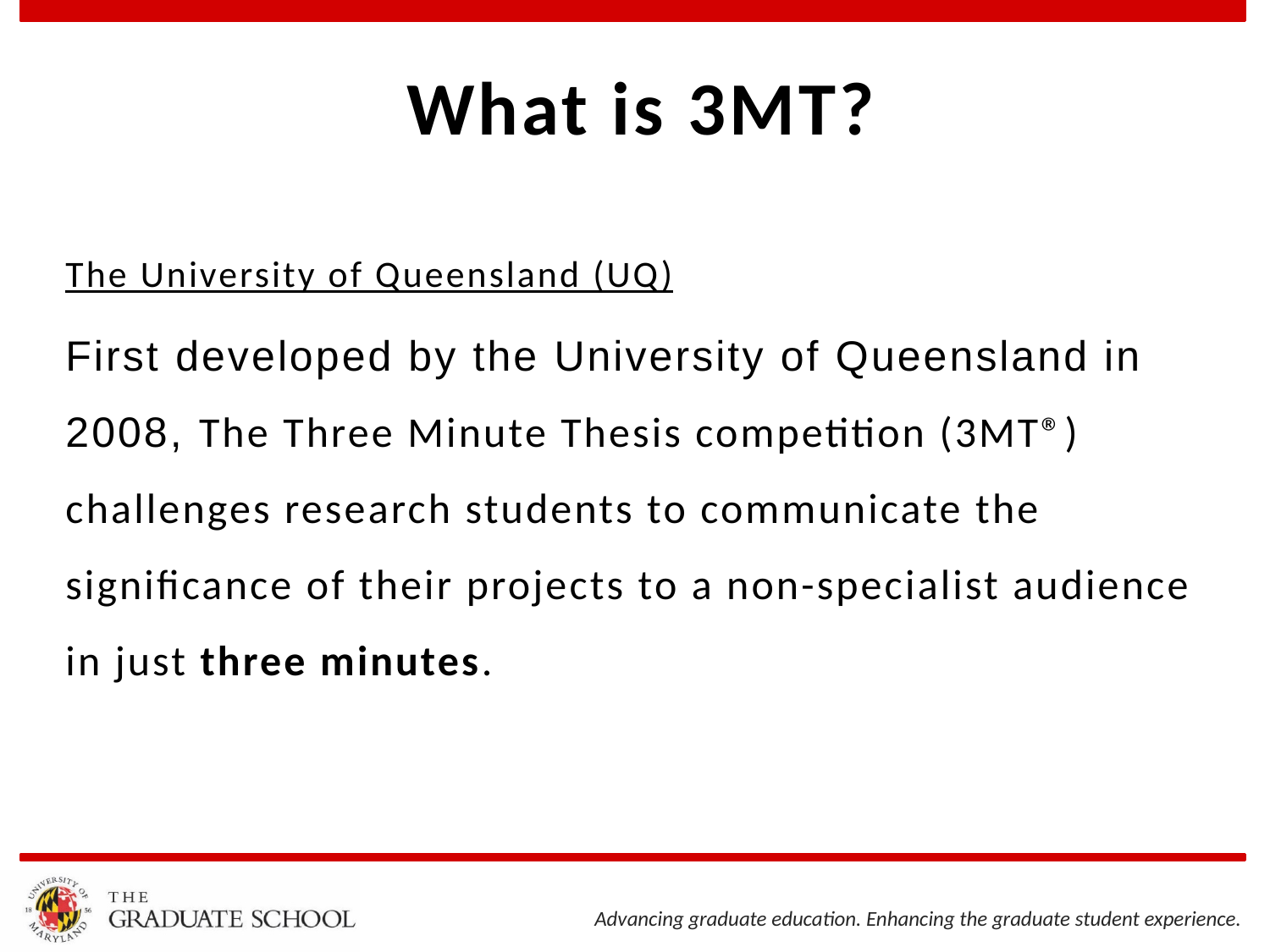

# What is 3MT?
The University of Queensland (UQ)
First developed by the University of Queensland in 2008, The Three Minute Thesis competition (3MT®) challenges research students to communicate the significance of their projects to a non-specialist audience in just three minutes.